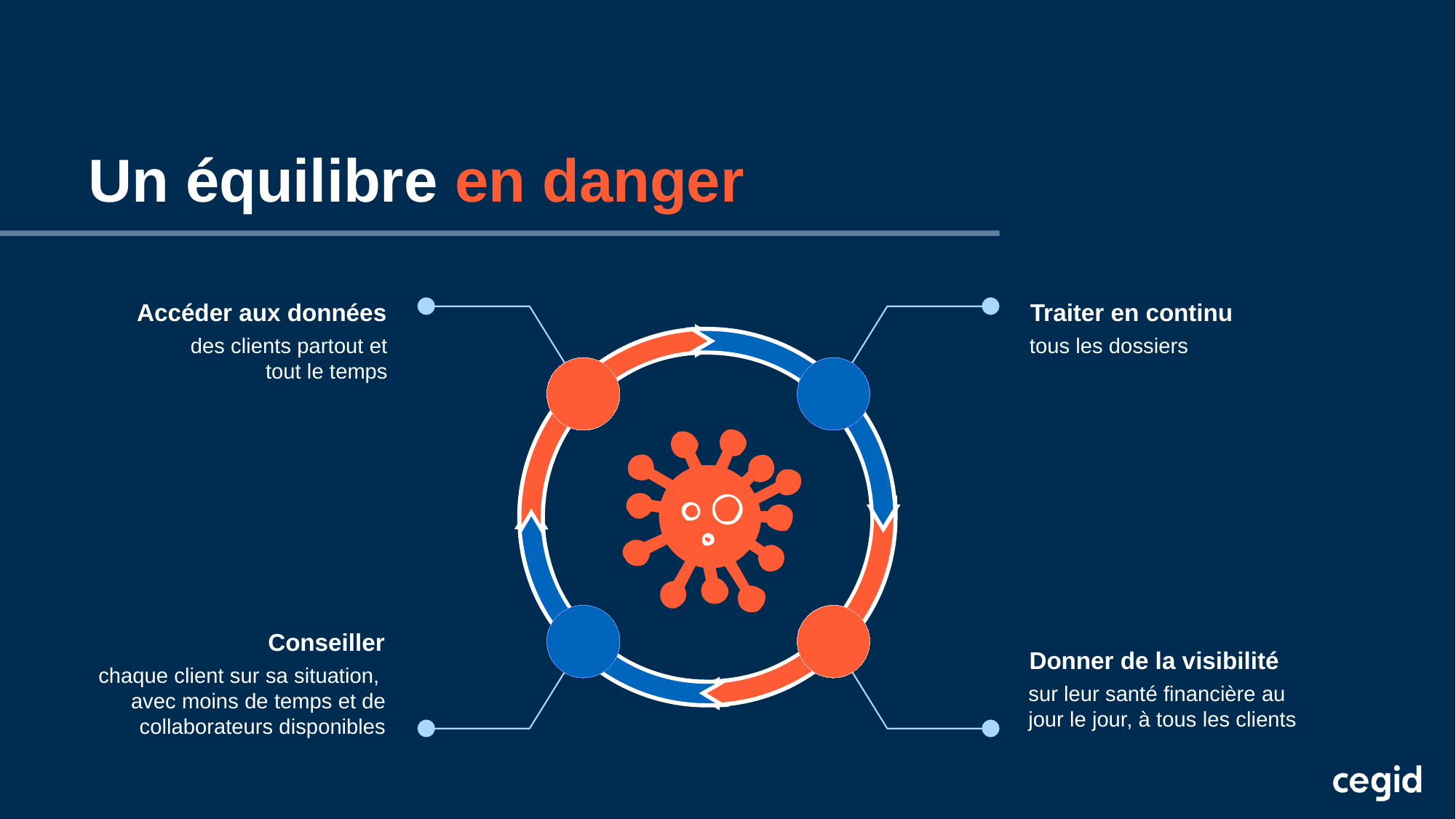

Un équilibre en danger

Accéder aux données
des clients partout et tout le temps
Traiter en continu
tous les dossiers

Conseiller
chaque client sur sa situation,
avec moins de temps et de collaborateurs disponibles
Donner de la visibilité
sur leur santé financière au jour le jour, à tous les clients